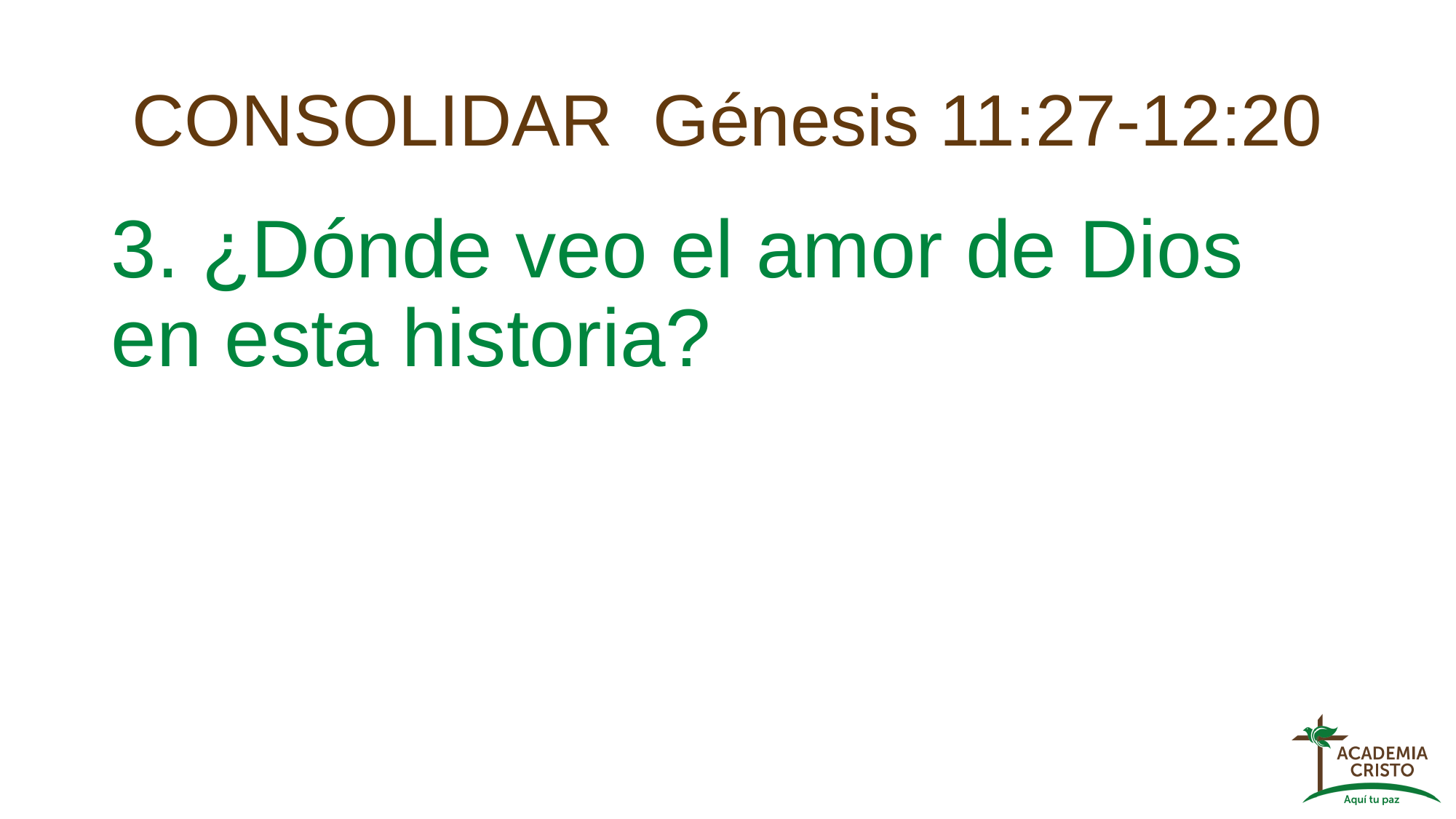

# CONSOLIDAR  Génesis 11:27-12:20
3. ¿Dónde veo el amor de Dios en esta historia?